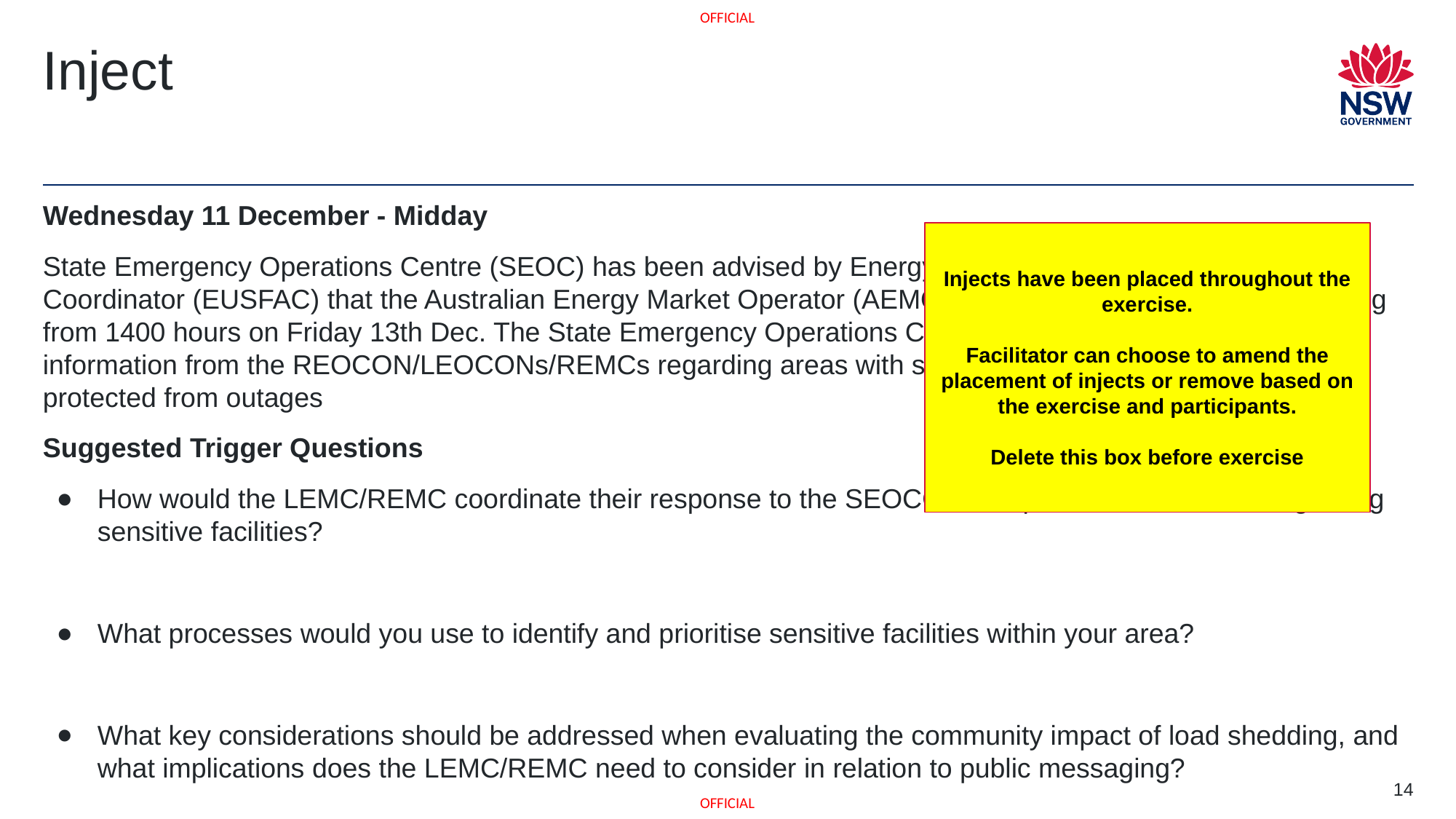

# Inject
Wednesday 11 December - Midday
State Emergency Operations Centre (SEOC) has been advised by Energy & Utility Services Functional Area Coordinator (EUSFAC) that the Australian Energy Market Operator (AEMO) intends to implement load shedding from 1400 hours on Friday 13th Dec. The State Emergency Operations Controller (SEOCON) has requested information from the REOCON/LEOCONs/REMCs regarding areas with sensitive facilities that should be protected from outages
Suggested Trigger Questions
How would the LEMC/REMC coordinate their response to the SEOCON's request for information regarding sensitive facilities?

What processes would you use to identify and prioritise sensitive facilities within your area?

What key considerations should be addressed when evaluating the community impact of load shedding, and what implications does the LEMC/REMC need to consider in relation to public messaging?
Injects have been placed throughout the exercise.

Facilitator can choose to amend the placement of injects or remove based on the exercise and participants.

Delete this box before exercise
14